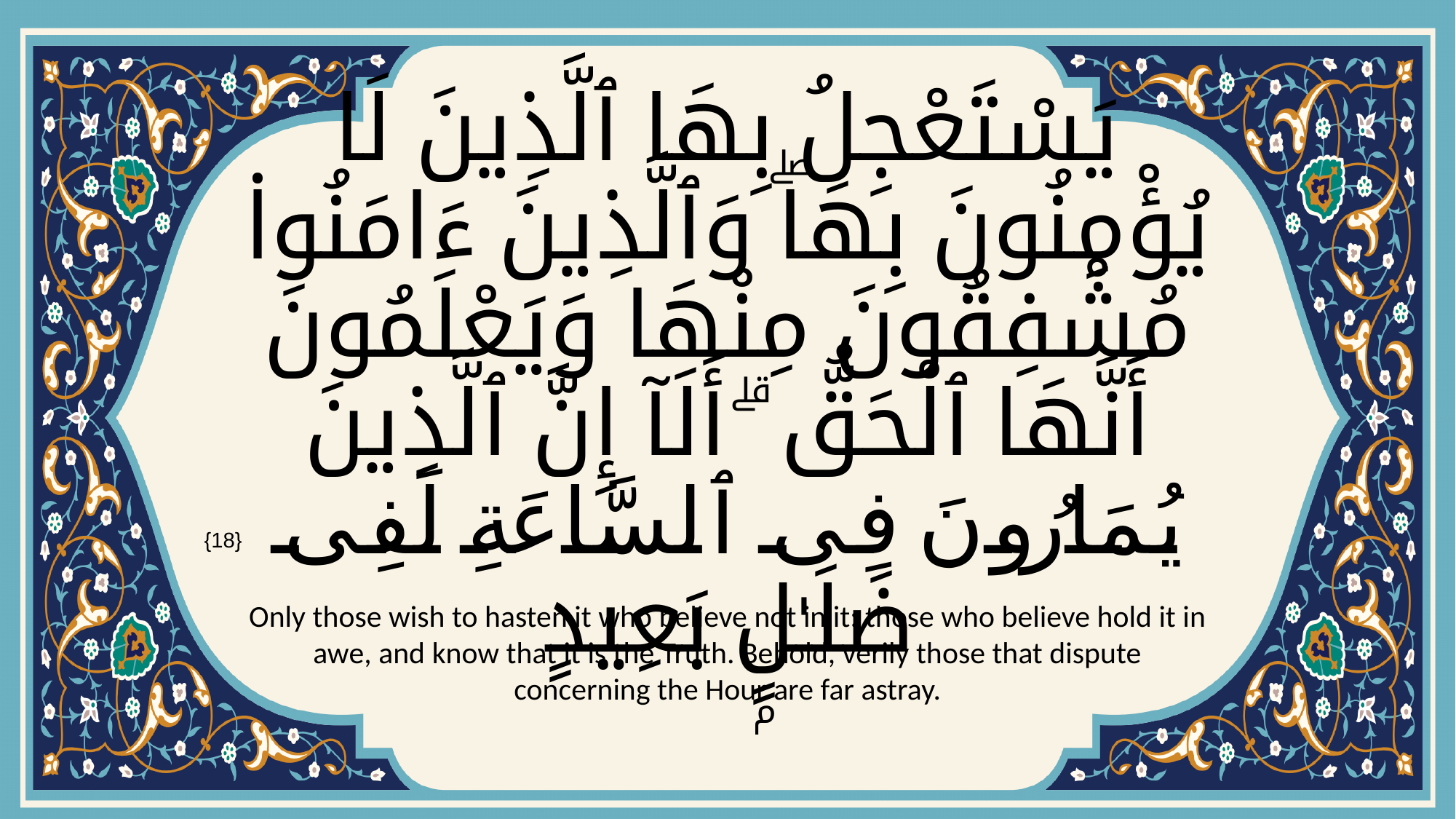

# يَسْتَعْجِلُ بِهَا ٱلَّذِينَ لَا يُؤْمِنُونَ بِهَاۖ وَٱلَّذِينَ ءَامَنُوا۟ مُشْفِقُونَ مِنْهَا وَيَعْلَمُونَ أَنَّهَا ٱلْحَقُّ ۗ أَلَآ إِنَّ ٱلَّذِينَ يُمَارُونَ فِى ٱلسَّاعَةِ لَفِى ضَلَـٰلٍۭ بَعِيدٍ
{18}
Only those wish to hasten it who believe not in it: those who believe hold it in awe, and know that it is the Truth. Behold, verily those that dispute concerning the Hour are far astray.